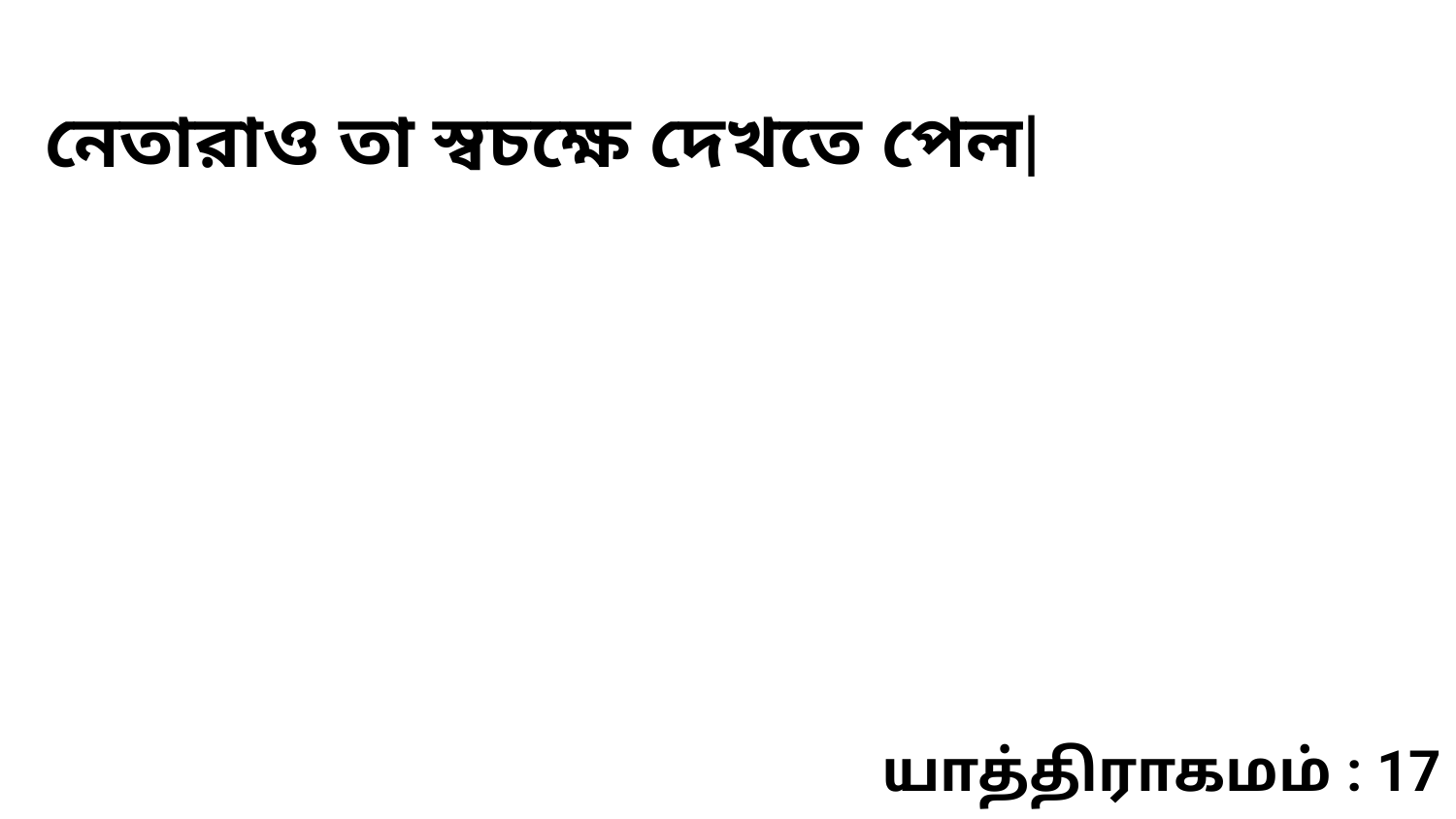

নেতারাও তা স্বচক্ষে দেখতে পেল|
யாத்திராகமம் : 17